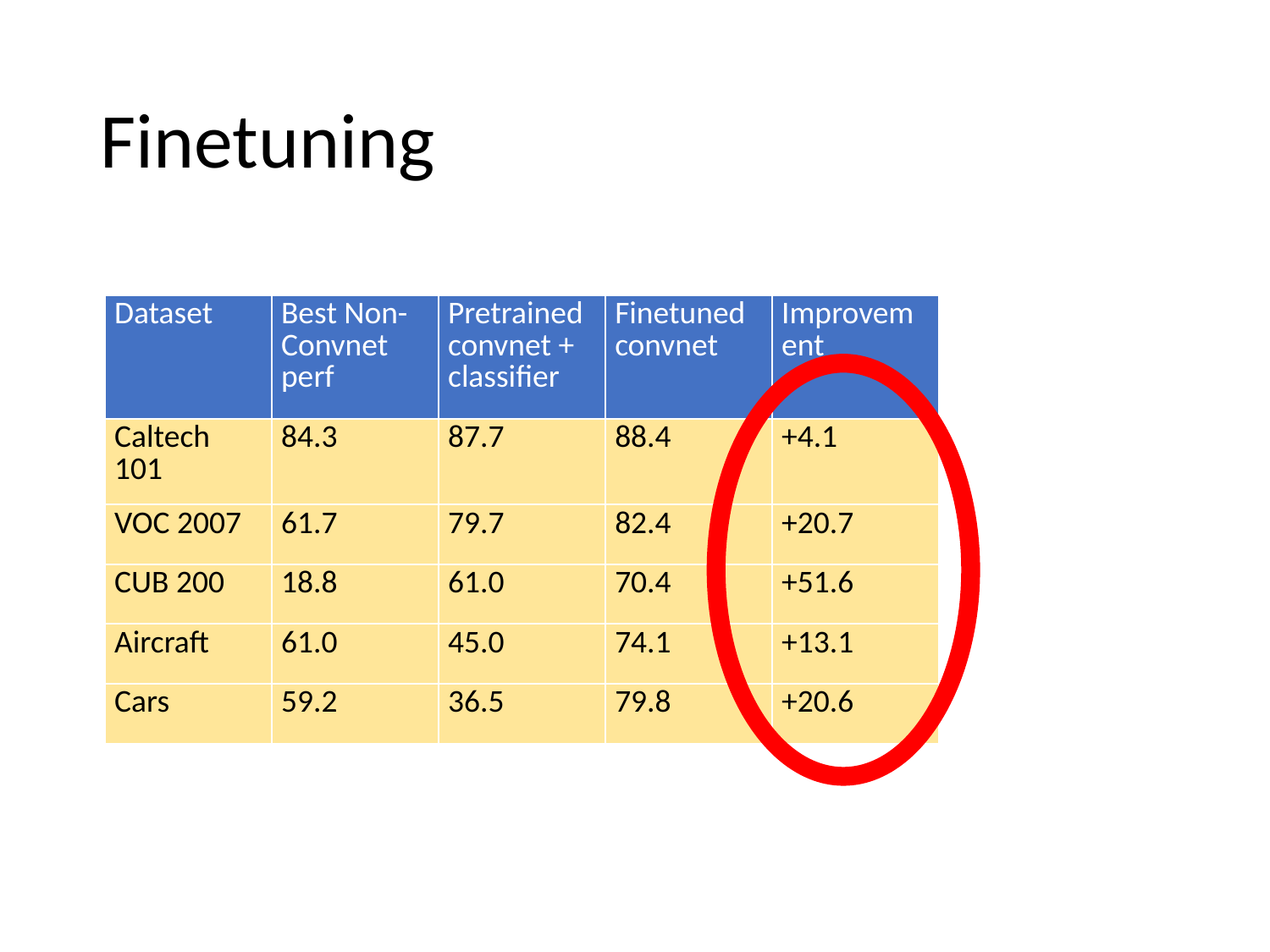

# Finetuning
| Dataset | Best Non-Convnet perf | Pretrained convnet + classifier | Finetuned convnet | Improvement |
| --- | --- | --- | --- | --- |
| Caltech 101 | 84.3 | 87.7 | 88.4 | +4.1 |
| VOC 2007 | 61.7 | 79.7 | 82.4 | +20.7 |
| CUB 200 | 18.8 | 61.0 | 70.4 | +51.6 |
| Aircraft | 61.0 | 45.0 | 74.1 | +13.1 |
| Cars | 59.2 | 36.5 | 79.8 | +20.6 |